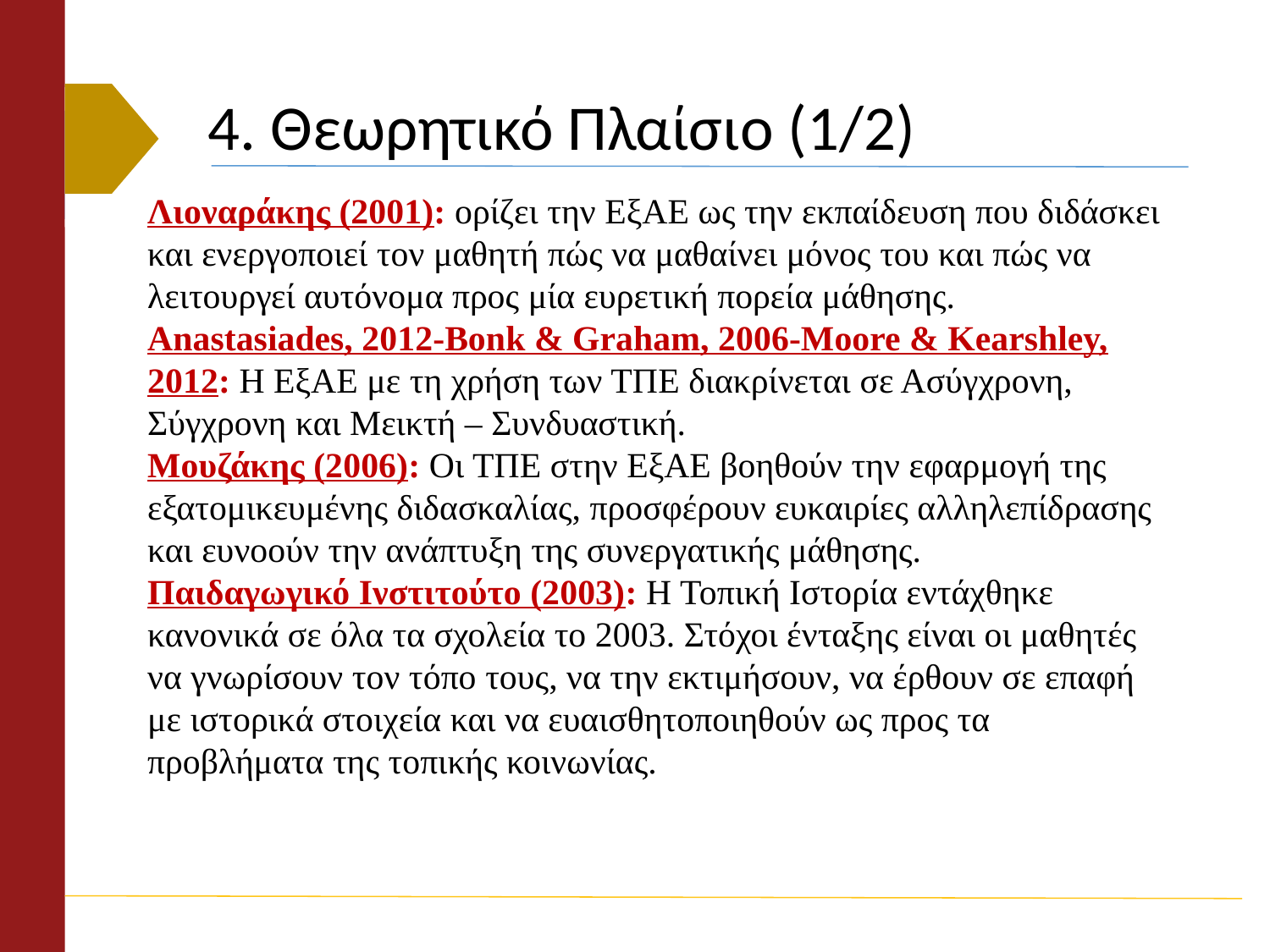

# 4. Θεωρητικό Πλαίσιο (1/2)
Λιοναράκης (2001): ορίζει την ΕξΑΕ ως την εκπαίδευση που διδάσκει και ενεργοποιεί τον μαθητή πώς να μαθαίνει μόνος του και πώς να λειτουργεί αυτόνομα προς μία ευρετική πορεία μάθησης.
Anastasiades, 2012-Bonk & Graham, 2006-Moore & Kearshley, 2012: Η ΕξΑΕ με τη χρήση των ΤΠΕ διακρίνεται σε Ασύγχρονη, Σύγχρονη και Μεικτή – Συνδυαστική.
Μουζάκης (2006): Οι ΤΠΕ στην ΕξΑΕ βοηθούν την εφαρμογή της εξατομικευμένης διδασκαλίας, προσφέρουν ευκαιρίες αλληλεπίδρασης και ευνοούν την ανάπτυξη της συνεργατικής μάθησης.
Παιδαγωγικό Ινστιτούτο (2003): Η Τοπική Ιστορία εντάχθηκε κανονικά σε όλα τα σχολεία το 2003. Στόχοι ένταξης είναι οι μαθητές να γνωρίσουν τον τόπο τους, να την εκτιμήσουν, να έρθουν σε επαφή με ιστορικά στοιχεία και να ευαισθητοποιηθούν ως προς τα προβλήματα της τοπικής κοινωνίας.